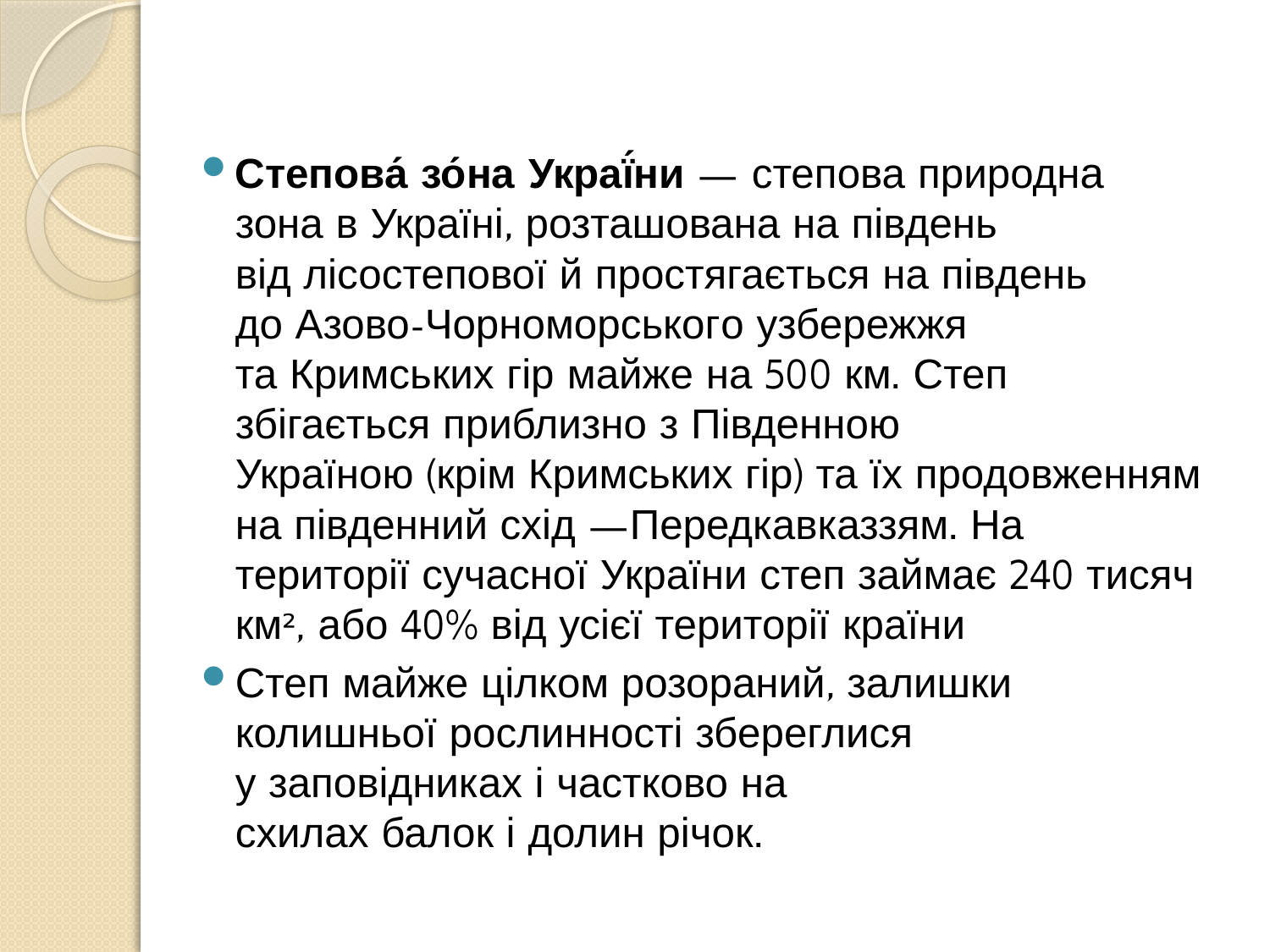

Степова́ зо́на Украї́ни — степова природна зона в Україні, розташована на південь від лісостепової й простягається на південь до Азово-Чорноморського узбережжя та Кримських гір майже на 500 км. Степ збігається приблизно з Південною Україною (крім Кримських гір) та їх продовженням на південний схід —Передкавказзям. На території сучасної України степ займає 240 тисяч км², або 40% від усієї території країни
Степ майже цілком розораний, залишки колишньої рослинності збереглися у заповідниках і частково на схилах балок і долин річок.